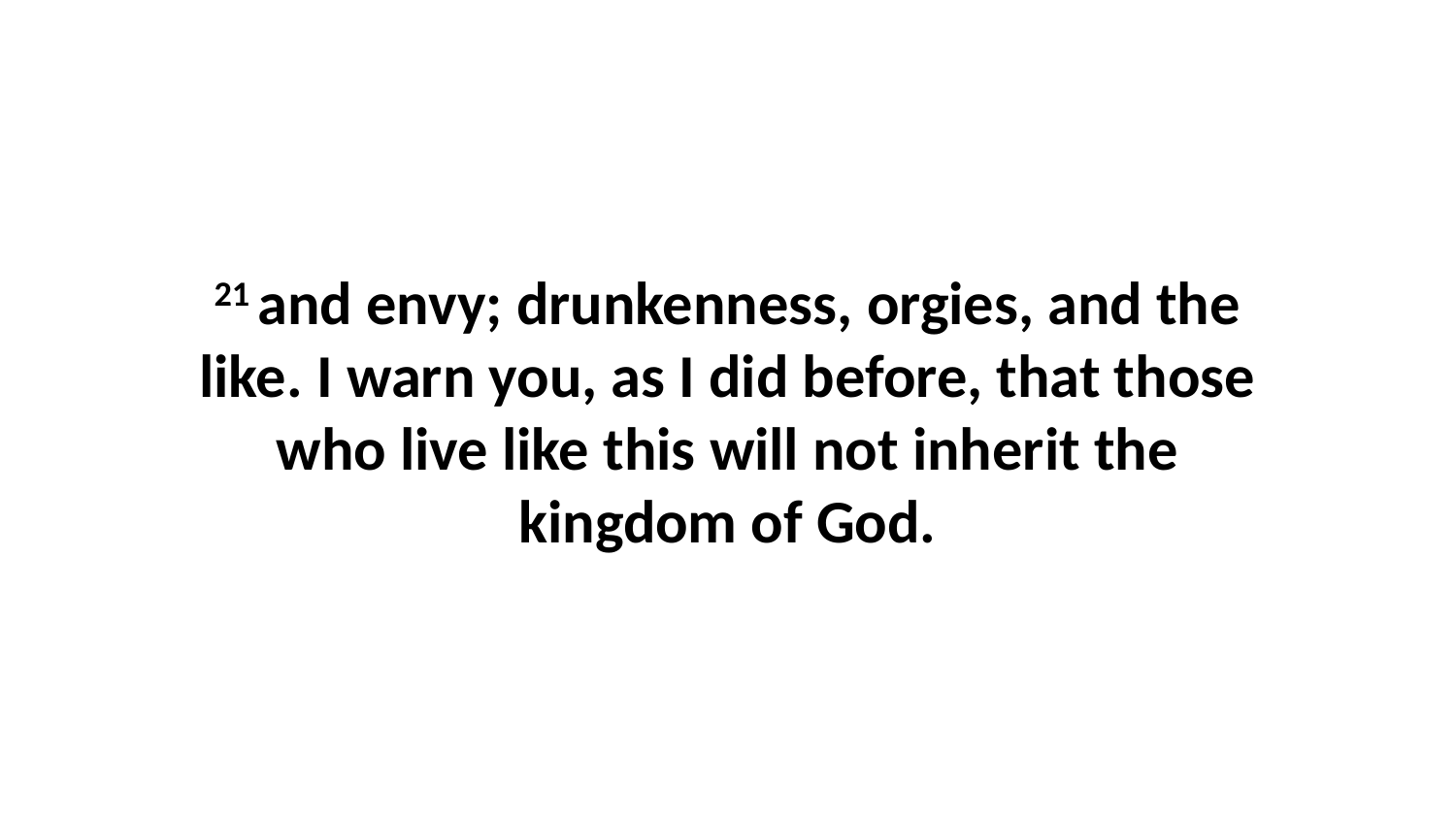

21 and envy; drunkenness, orgies, and the like. I warn you, as I did before, that those who live like this will not inherit the kingdom of God.